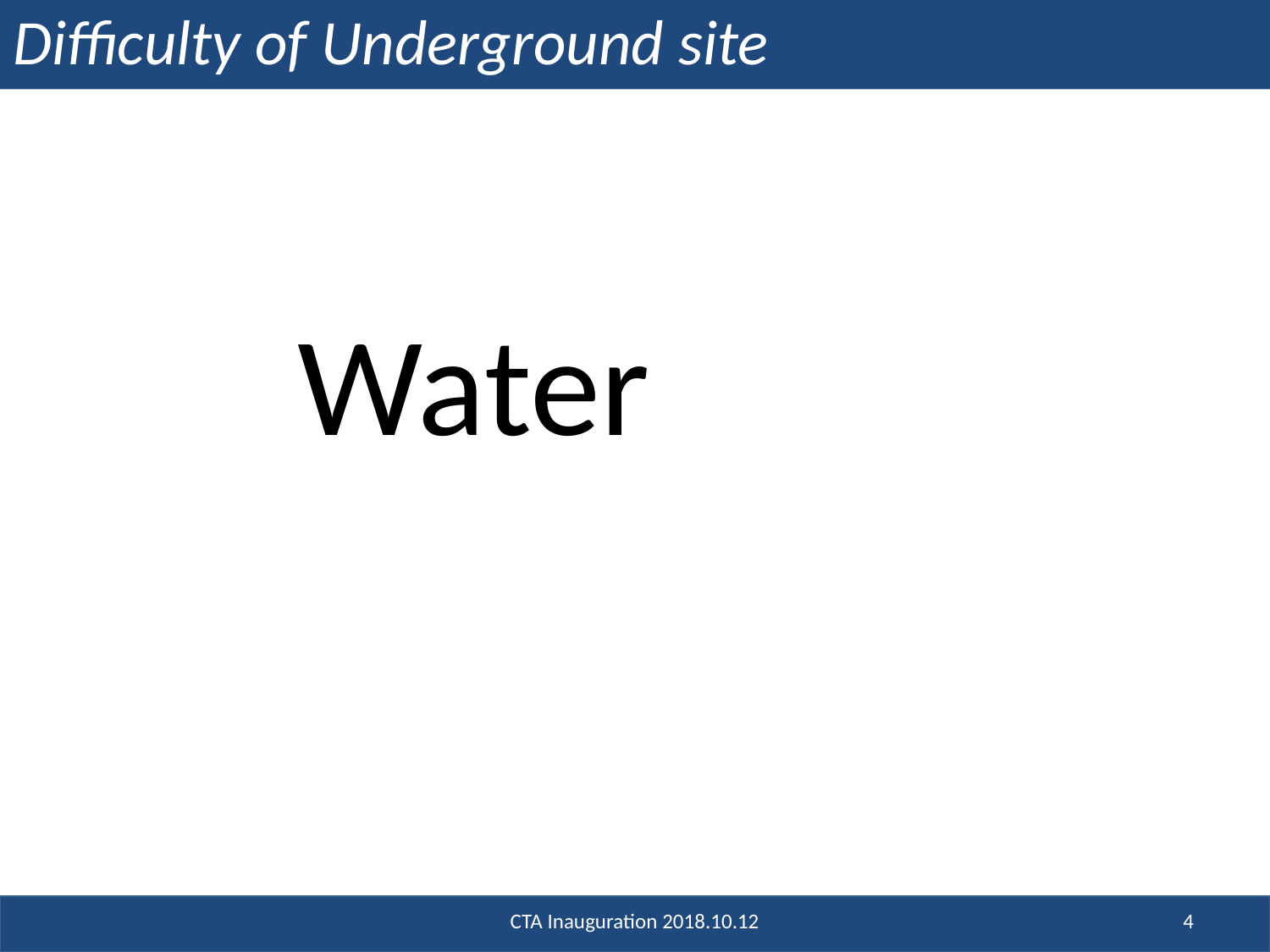

# Difficulty of Underground site
Water
CTA Inauguration 2018.10.12
4